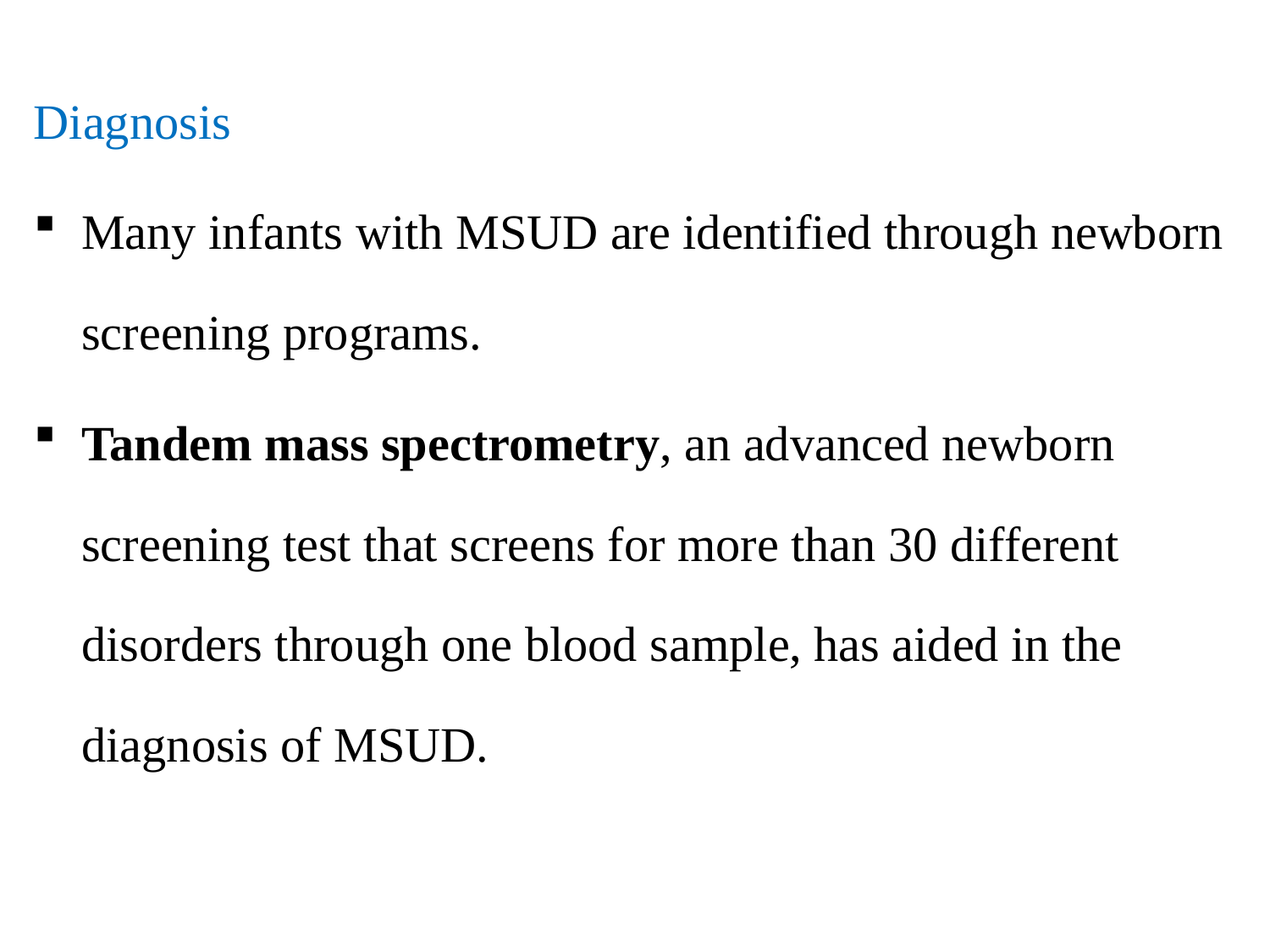

Diagnosis
Many infants with MSUD are identified through newborn screening programs.
Tandem mass spectrometry, an advanced newborn screening test that screens for more than 30 different disorders through one blood sample, has aided in the diagnosis of MSUD.